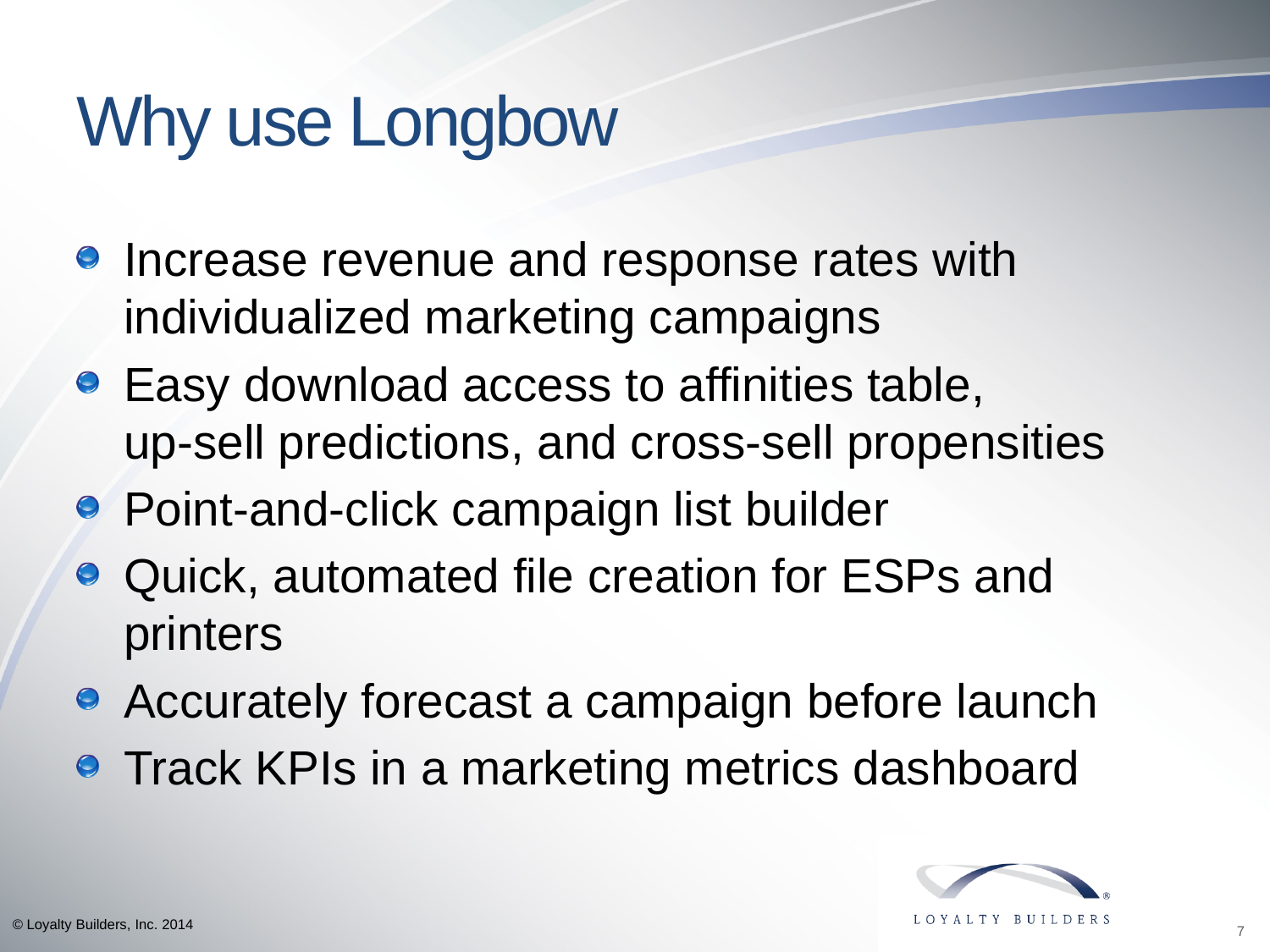

# Why use Longbow
Increase revenue and response rates with individualized marketing campaigns
Easy download access to affinities table,
up-sell predictions, and cross-sell propensities
Point-and-click campaign list builder
Quick, automated file creation for ESPs and printers
Accurately forecast a campaign before launch
Track KPIs in a marketing metrics dashboard
© Loyalty Builders, Inc. 2014
7